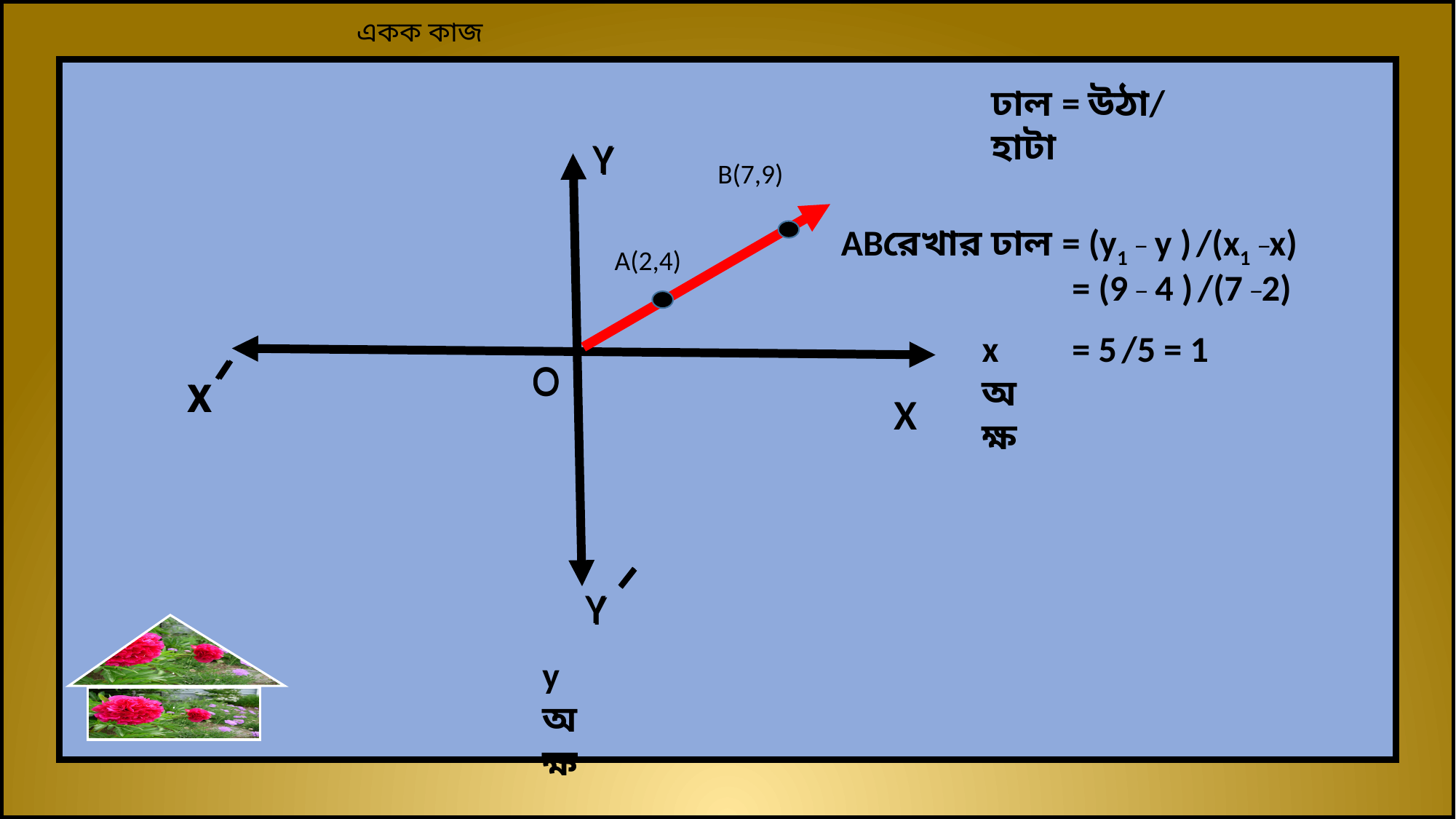

একক কাজ
ঢাল = উঠা/ হাটা
Y
Y
B(7,9)

A(2,4)

ABরেখার ঢাল = (y1 _ y ) /(x1 _x)
 = (9 _ 4 ) /(7 _2)
x অক্ষ
 = 5 /5 = 1
O
O
X
X
X
X
Y
.
.
Y
y অক্ষ